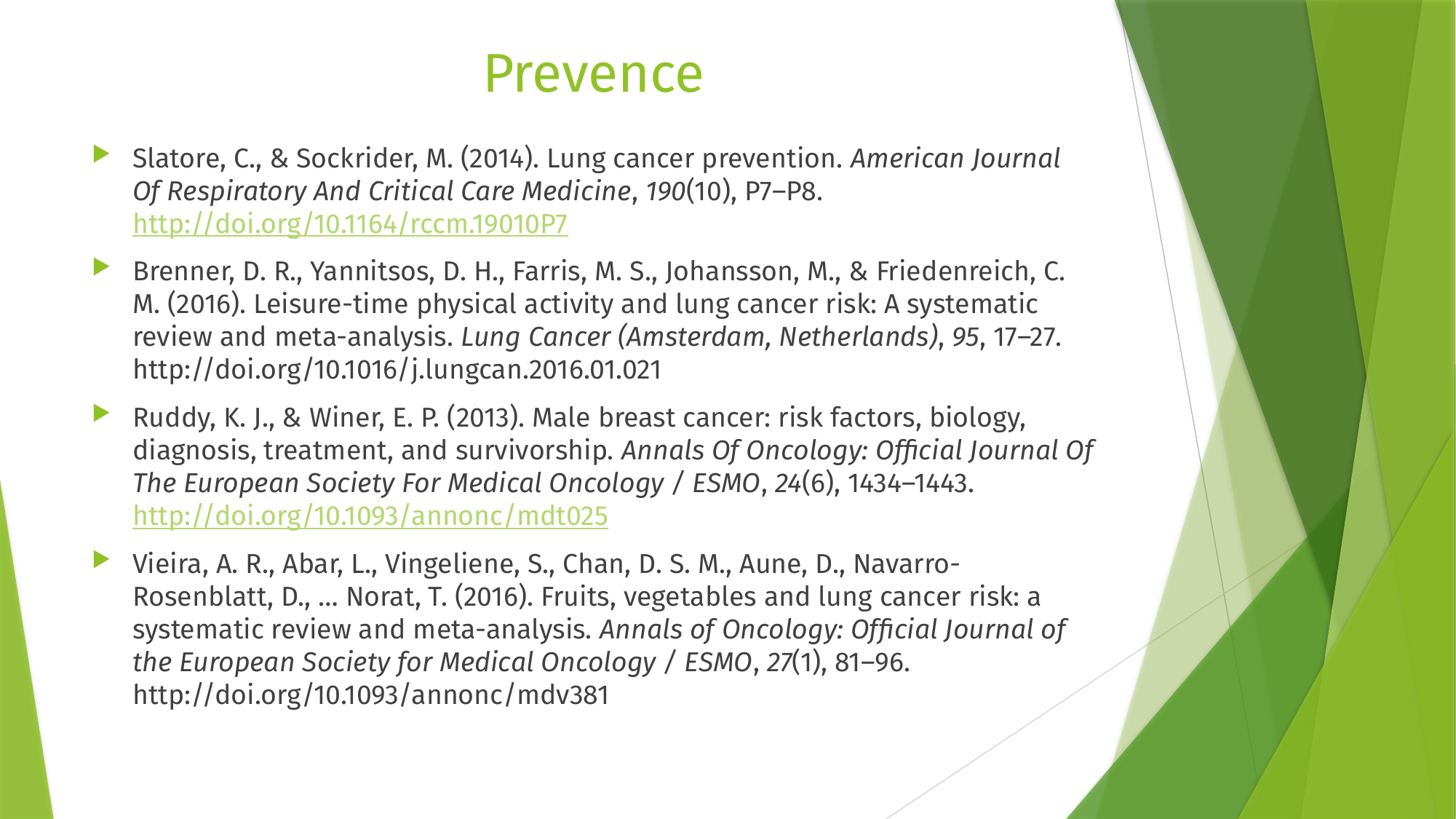

# Prevence
Slatore, C., & Sockrider, M. (2014). Lung cancer prevention. American Journal Of Respiratory And Critical Care Medicine, 190(10), P7–P8. http://doi.org/10.1164/rccm.19010P7
Brenner, D. R., Yannitsos, D. H., Farris, M. S., Johansson, M., & Friedenreich, C. M. (2016). Leisure-time physical activity and lung cancer risk: A systematic review and meta-analysis. Lung Cancer (Amsterdam, Netherlands), 95, 17–27. http://doi.org/10.1016/j.lungcan.2016.01.021
Ruddy, K. J., & Winer, E. P. (2013). Male breast cancer: risk factors, biology, diagnosis, treatment, and survivorship. Annals Of Oncology: Official Journal Of The European Society For Medical Oncology / ESMO, 24(6), 1434–1443. http://doi.org/10.1093/annonc/mdt025
Vieira, A. R., Abar, L., Vingeliene, S., Chan, D. S. M., Aune, D., Navarro-Rosenblatt, D., … Norat, T. (2016). Fruits, vegetables and lung cancer risk: a systematic review and meta-analysis. Annals of Oncology: Official Journal of the European Society for Medical Oncology / ESMO, 27(1), 81–96. http://doi.org/10.1093/annonc/mdv381